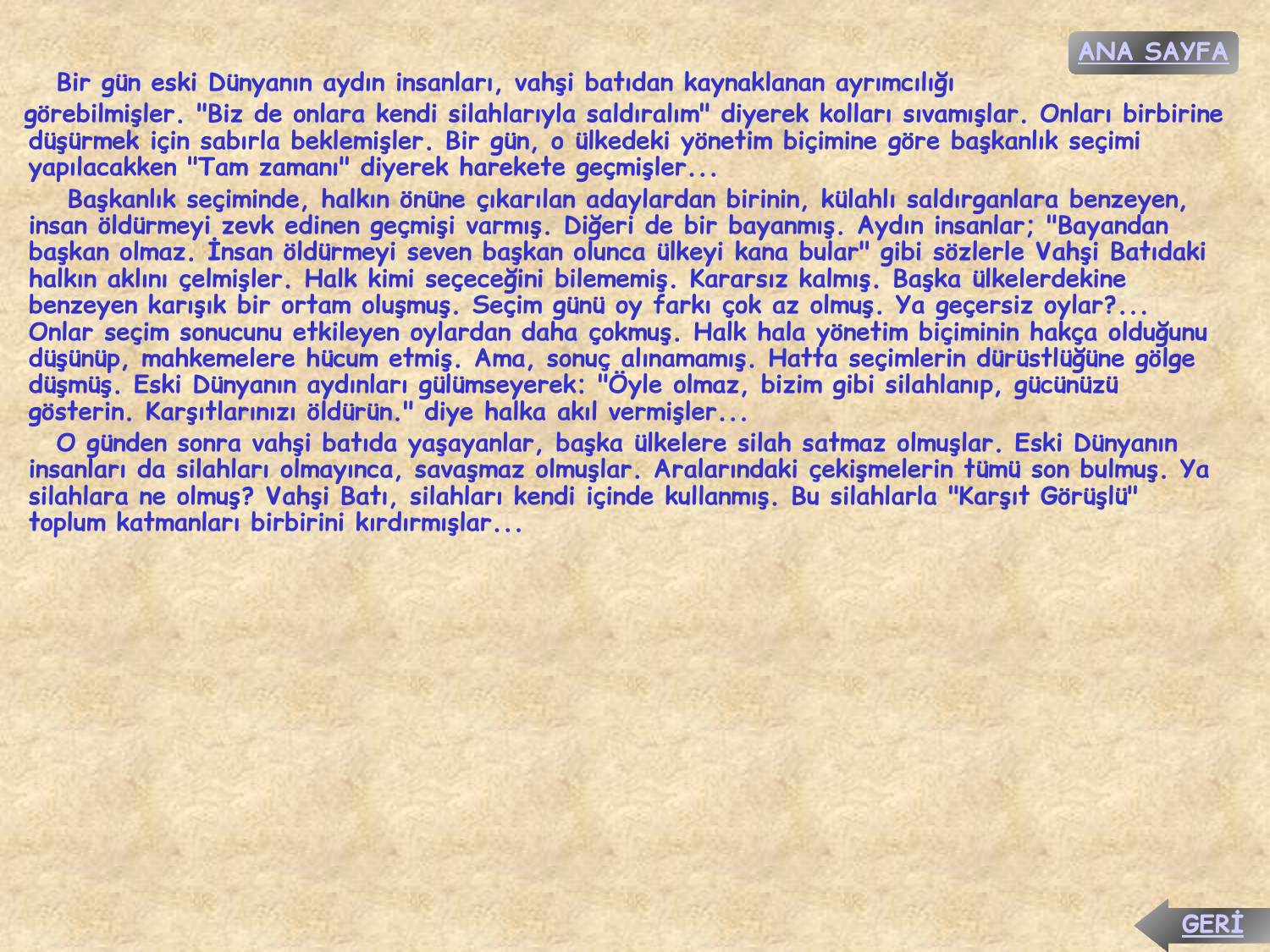

ANA SAYFA
       Bir gün eski Dünyanın aydın insanları, vahşi batıdan kaynaklanan ayrımcılığı
    görebilmişler. "Biz de onlara kendi silahlarıyla saldıralım" diyerek kolları sıvamışlar. Onları birbirine düşürmek için sabırla beklemişler. Bir gün, o ülkedeki yönetim biçimine göre başkanlık seçimi yapılacakken "Tam zamanı" diyerek harekete geçmişler...
        Başkanlık seçiminde, halkın önüne çıkarılan adaylardan birinin, külahlı saldırganlara benzeyen, insan öldürmeyi zevk edinen geçmişi varmış. Diğeri de bir bayanmış. Aydın insanlar; "Bayandan başkan olmaz. İnsan öldürmeyi seven başkan olunca ülkeyi kana bular" gibi sözlerle Vahşi Batıdaki halkın aklını çelmişler. Halk kimi seçeceğini bilememiş. Kararsız kalmış. Başka ülkelerdekine benzeyen karışık bir ortam oluşmuş. Seçim günü oy farkı çok az olmuş. Ya geçersiz oylar?... Onlar seçim sonucunu etkileyen oylardan daha çokmuş. Halk hala yönetim biçiminin hakça olduğunu düşünüp, mahkemelere hücum etmiş. Ama, sonuç alınamamış. Hatta seçimlerin dürüstlüğüne gölge düşmüş. Eski Dünyanın aydınları gülümseyerek: "Öyle olmaz, bizim gibi silahlanıp, gücünüzü gösterin. Karşıtlarınızı öldürün." diye halka akıl vermişler...
       O günden sonra vahşi batıda yaşayanlar, başka ülkelere silah satmaz olmuşlar. Eski Dünyanın insanları da silahları olmayınca, savaşmaz olmuşlar. Aralarındaki çekişmelerin tümü son bulmuş. Ya silahlara ne olmuş? Vahşi Batı, silahları kendi içinde kullanmış. Bu silahlarla "Karşıt Görüşlü" toplum katmanları birbirini kırdırmışlar...

GERİ